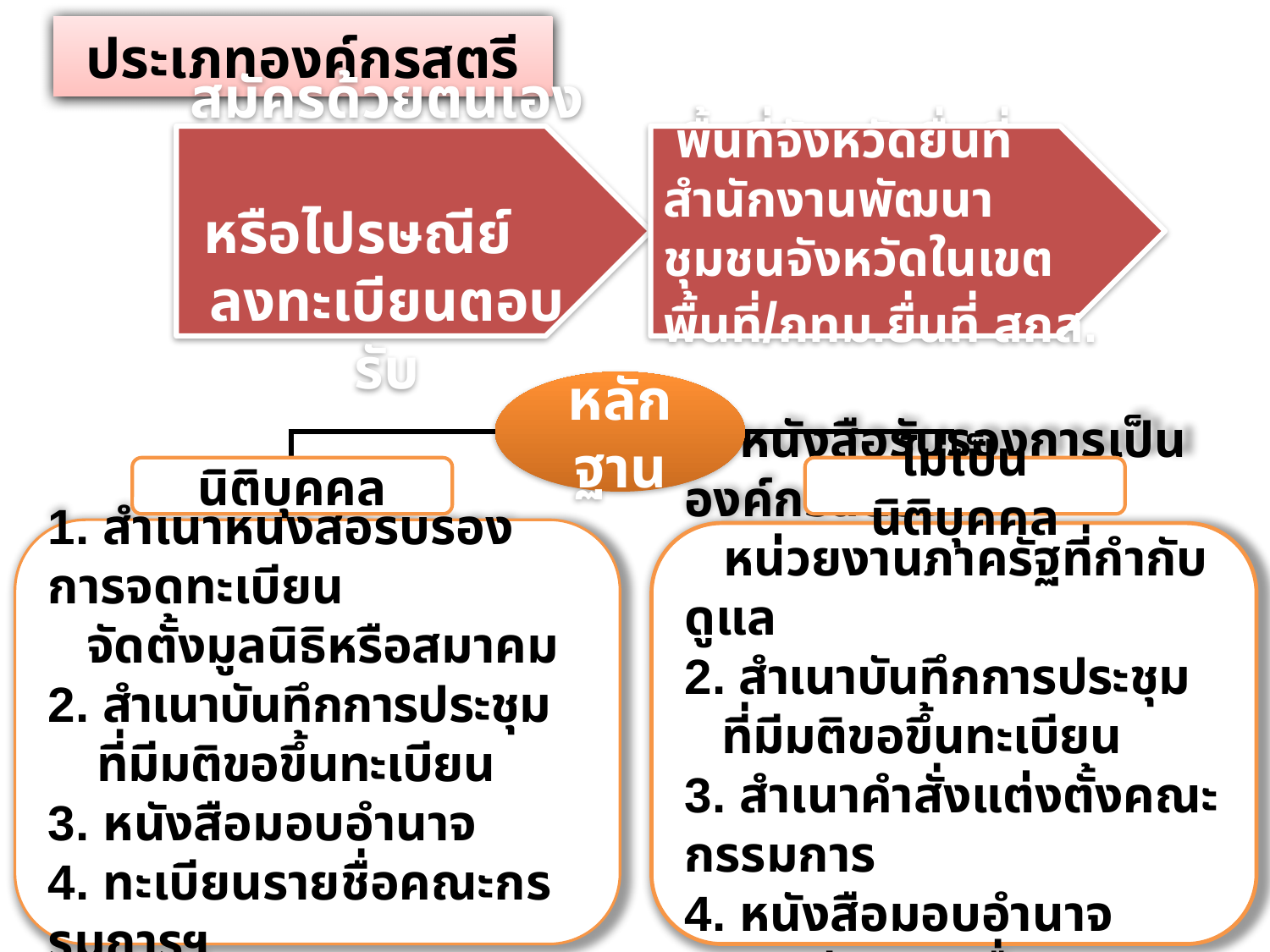

# ประเภทองค์กรสตรี
สมัครด้วยตนเอง
หรือไปรษณีย์     ลงทะเบียนตอบรับ
 พื้นที่จังหวัดยื่นที่สำนักงานพัฒนาชุมชนจังหวัดในเขตพื้นที่/กทม.ยื่นที่ สกส.
หลักฐาน
นิติบุคคล
ไม่เป็นนิติบุคคล
1. สำเนาหนังสือรับรองการจดทะเบียน
   จัดตั้งมูลนิธิหรือสมาคม
2. สำเนาบันทึกการประชุม
    ที่มีมติขอขึ้นทะเบียน
3. หนังสือมอบอำนาจ
4. ทะเบียนรายชื่อคณะกรรมการฯ
1. หนังสือรับรองการเป็นองค์กรสตรีจาก
   หน่วยงานภาครัฐที่กำกับดูแล
2. สำเนาบันทึกการประชุม
   ที่มีมติขอขึ้นทะเบียน
3. สำเนาคำสั่งแต่งตั้งคณะกรรมการ
4. หนังสือมอบอำนาจ
5. ทะเบียนรายชื่อคณะกรรมการฯ